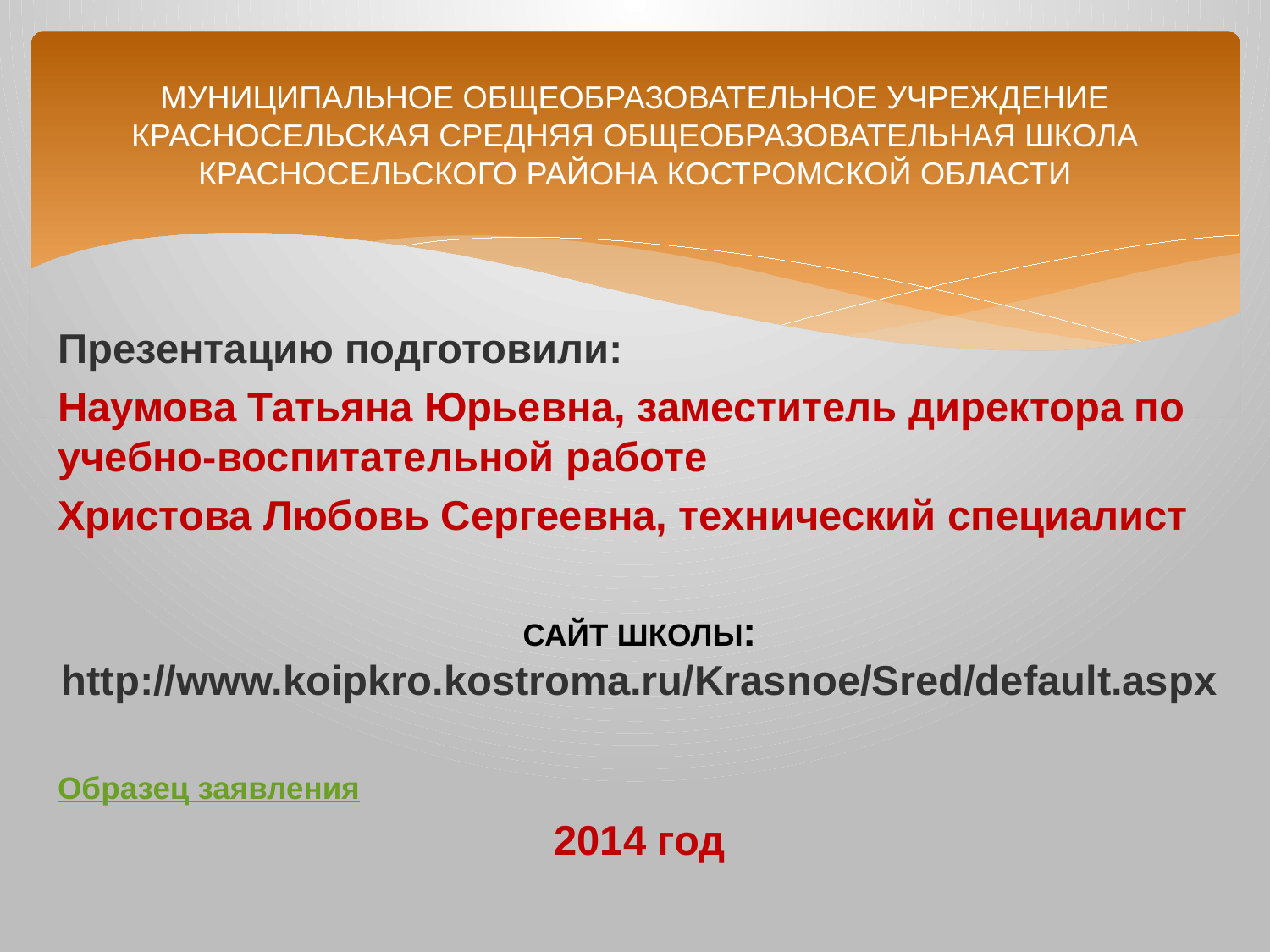

# МУНИЦИПАЛЬНОЕ ОБЩЕОБРАЗОВАТЕЛЬНОЕ УЧРЕЖДЕНИЕ КРАСНОСЕЛЬСКАЯ СРЕДНЯЯ ОБЩЕОБРАЗОВАТЕЛЬНАЯ ШКОЛА КРАСНОСЕЛЬСКОГО РАЙОНА КОСТРОМСКОЙ ОБЛАСТИ
Презентацию подготовили:
Наумова Татьяна Юрьевна, заместитель директора по учебно-воспитательной работе
Христова Любовь Сергеевна, технический специалист

САЙТ ШКОЛЫ: http://www.koipkro.kostroma.ru/Krasnoe/Sred/default.aspx

Образец заявления
2014 год